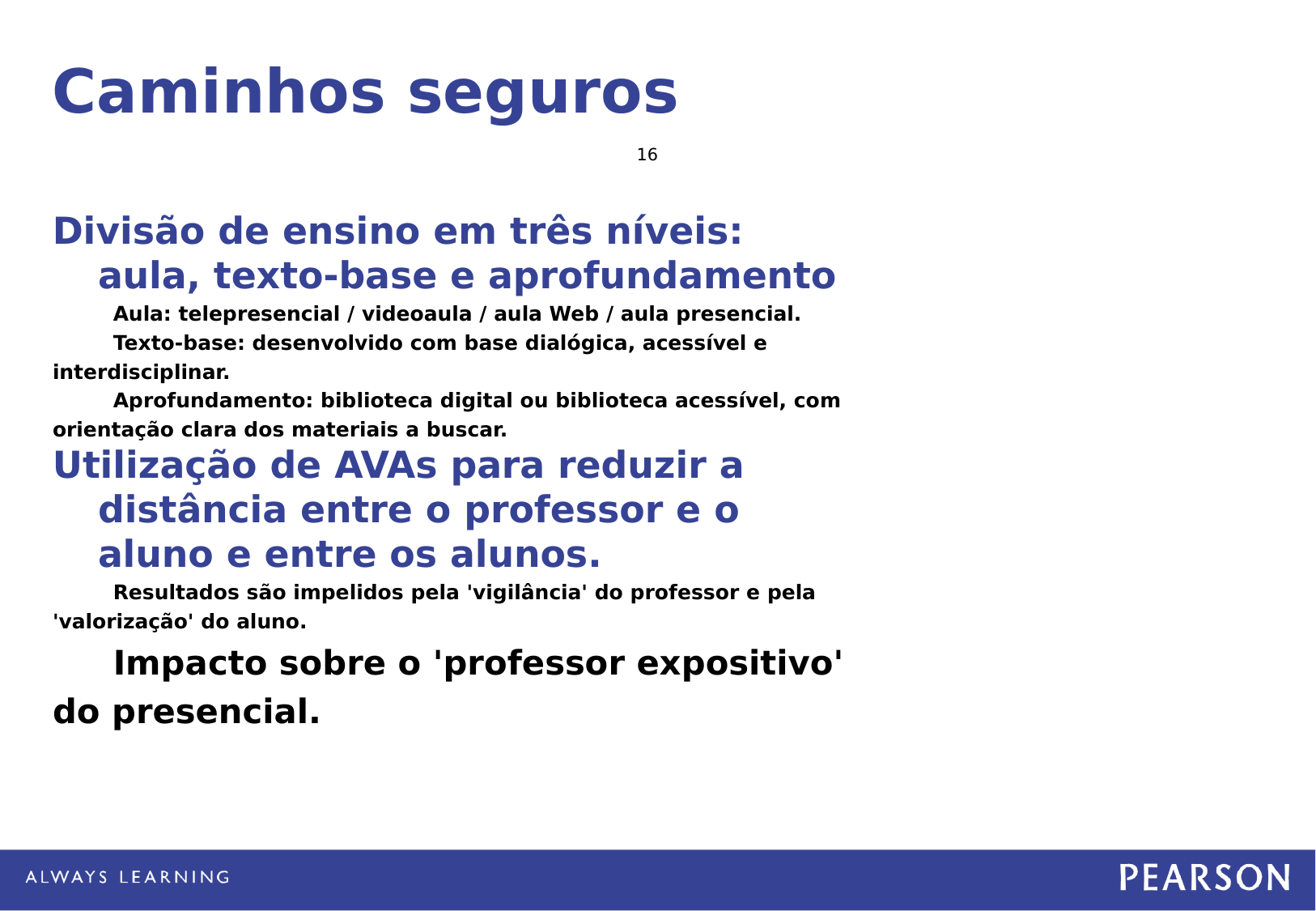

# Caminhos seguros
16
Divisão de ensino em três níveis: aula, texto-base e aprofundamento
Aula: telepresencial / videoaula / aula Web / aula presencial.
Texto-base: desenvolvido com base dialógica, acessível e interdisciplinar.
Aprofundamento: biblioteca digital ou biblioteca acessível, com orientação clara dos materiais a buscar.
Utilização de AVAs para reduzir a distância entre o professor e o aluno e entre os alunos.
Resultados são impelidos pela 'vigilância' do professor e pela 'valorização' do aluno.
Impacto sobre o 'professor expositivo' do presencial.